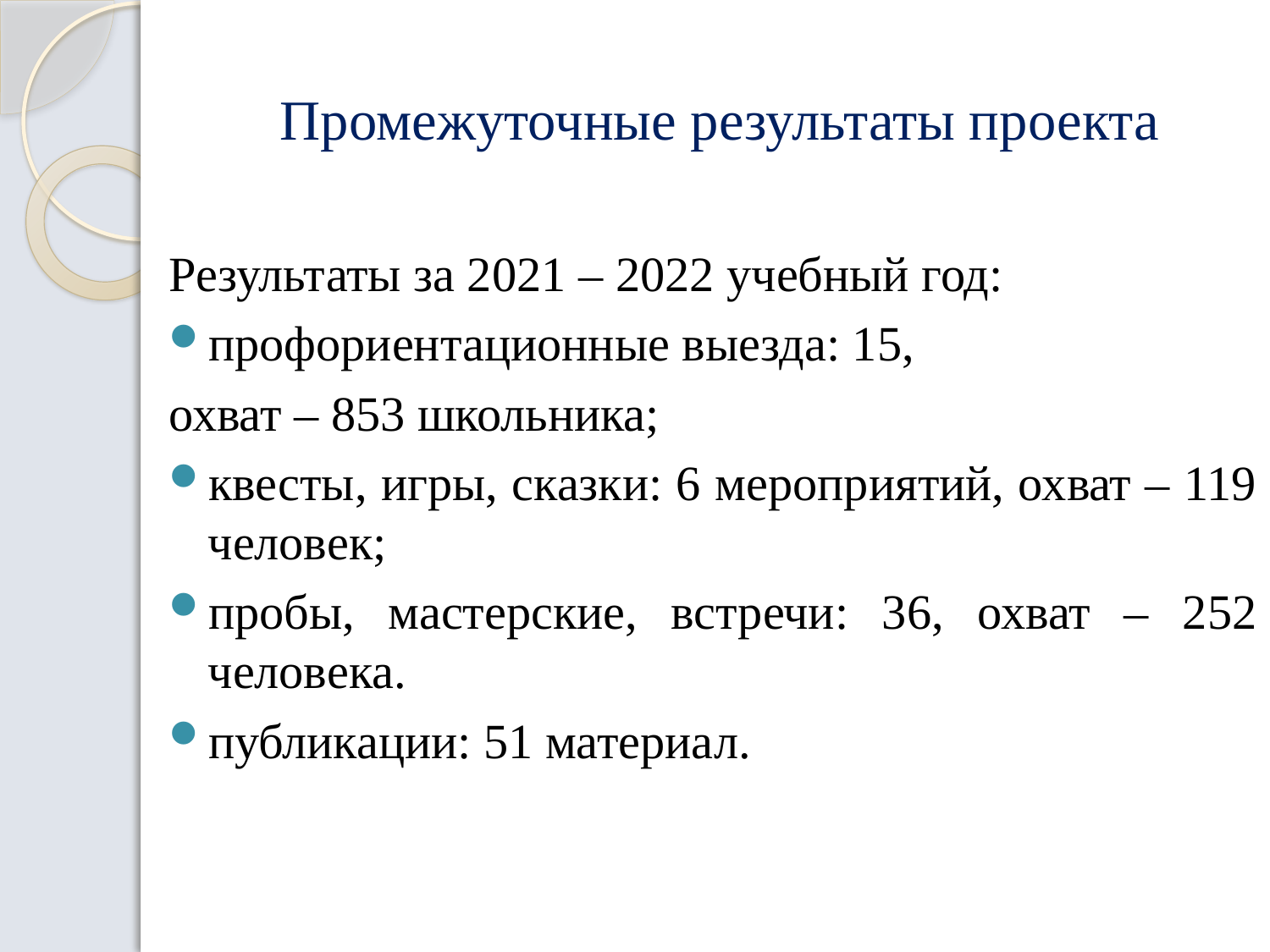

# Промежуточные результаты проекта
Результаты за 2021 – 2022 учебный год:
профориентационные выезда: 15,
охват – 853 школьника;
квесты, игры, сказки: 6 мероприятий, охват – 119 человек;
пробы, мастерские, встречи: 36, охват – 252 человека.
публикации: 51 материал.